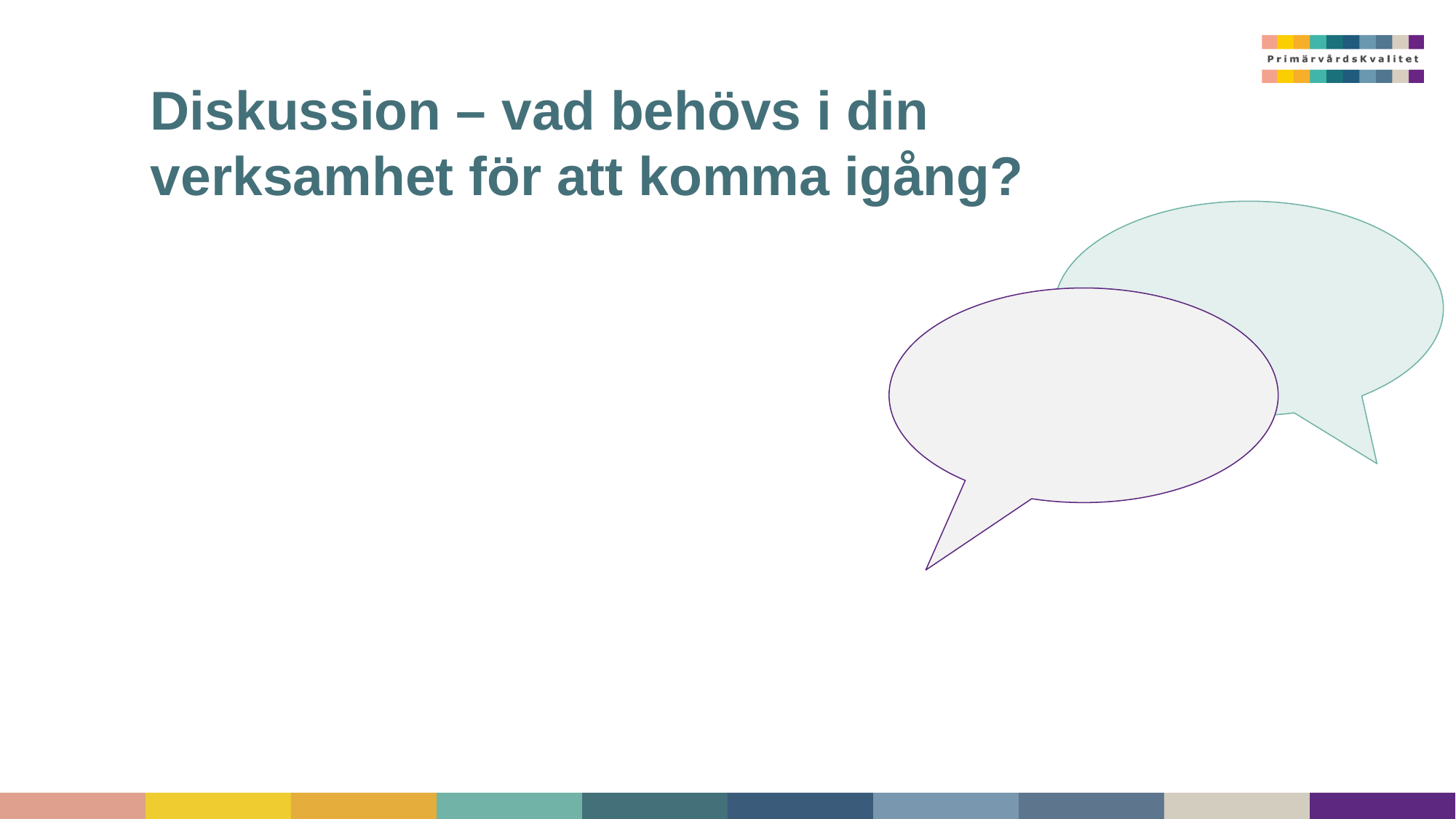

# Diskussion – vad behövs i din verksamhet för att komma igång?